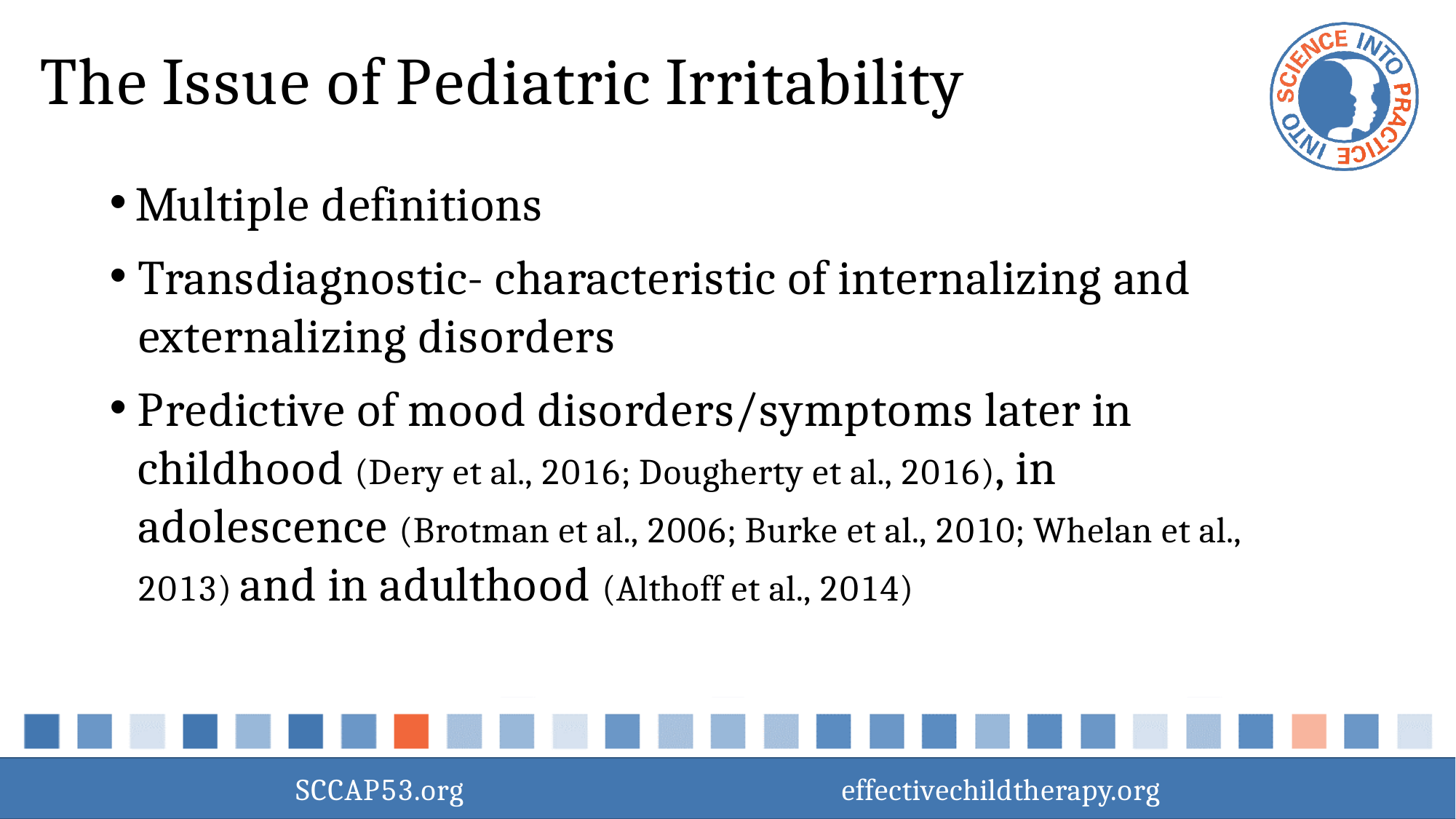

# The Issue of Pediatric Irritability
Multiple definitions
Transdiagnostic- characteristic of internalizing and externalizing disorders
Predictive of mood disorders/symptoms later in childhood (Dery et al., 2016; Dougherty et al., 2016), in adolescence (Brotman et al., 2006; Burke et al., 2010; Whelan et al., 2013) and in adulthood (Althoff et al., 2014)